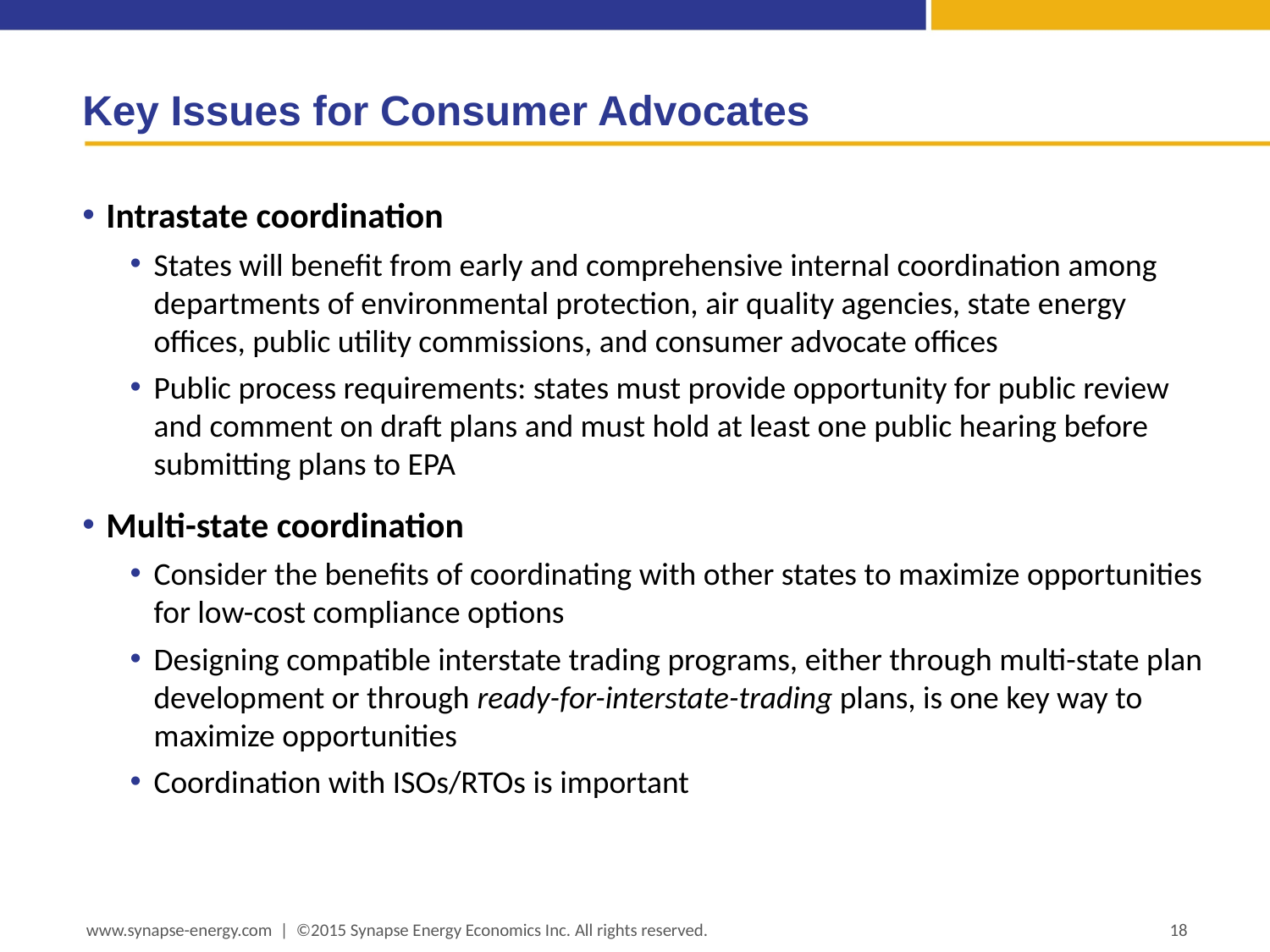

# Key Issues for Consumer Advocates
Intrastate coordination
States will benefit from early and comprehensive internal coordination among departments of environmental protection, air quality agencies, state energy offices, public utility commissions, and consumer advocate offices
Public process requirements: states must provide opportunity for public review and comment on draft plans and must hold at least one public hearing before submitting plans to EPA
Multi-state coordination
Consider the benefits of coordinating with other states to maximize opportunities for low-cost compliance options
Designing compatible interstate trading programs, either through multi-state plan development or through ready-for-interstate-trading plans, is one key way to maximize opportunities
Coordination with ISOs/RTOs is important
www.synapse-energy.com  |  ©2015 Synapse Energy Economics Inc. All rights reserved.
18